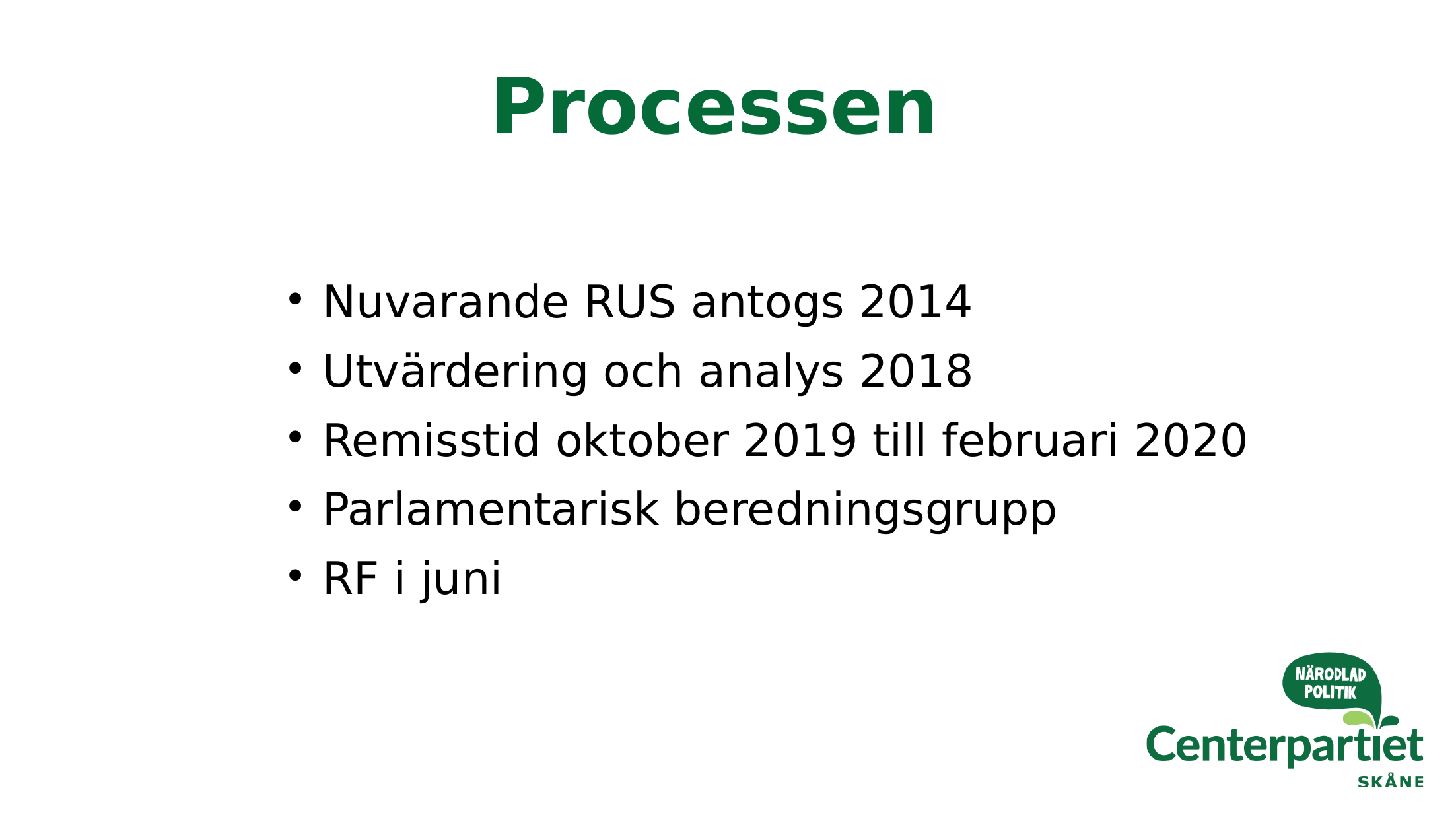

# Processen
Nuvarande RUS antogs 2014
Utvärdering och analys 2018
Remisstid oktober 2019 till februari 2020
Parlamentarisk beredningsgrupp
RF i juni